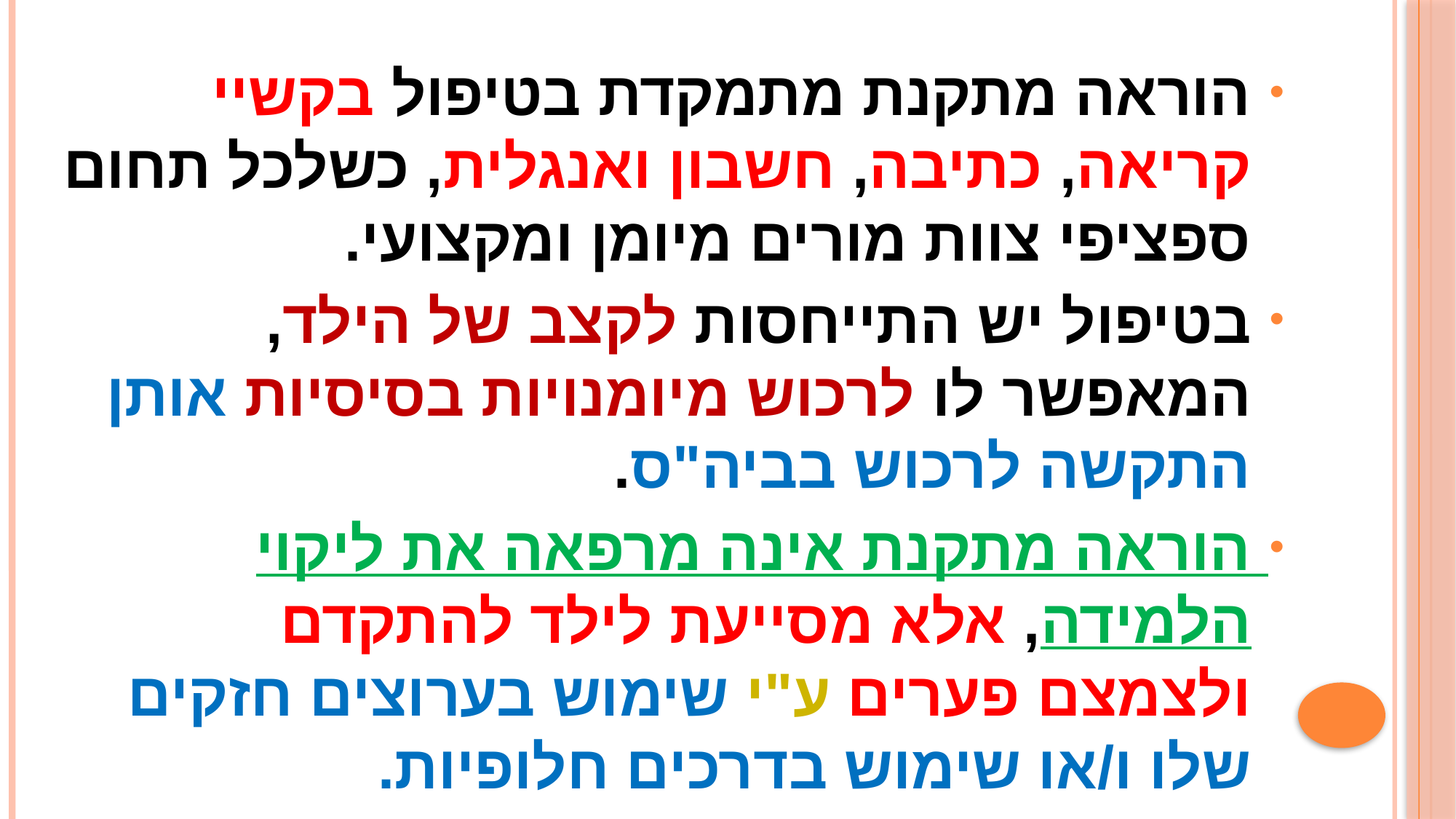

הוראה מתקנת מתמקדת בטיפול בקשיי קריאה, כתיבה, חשבון ואנגלית, כשלכל תחום ספציפי צוות מורים מיומן ומקצועי.
בטיפול יש התייחסות לקצב של הילד, המאפשר לו לרכוש מיומנויות בסיסיות אותן התקשה לרכוש בביה"ס.
הוראה מתקנת אינה מרפאה את ליקוי הלמידה, אלא מסייעת לילד להתקדם ולצמצם פערים ע"י שימוש בערוצים חזקים שלו ו/או שימוש בדרכים חלופיות.